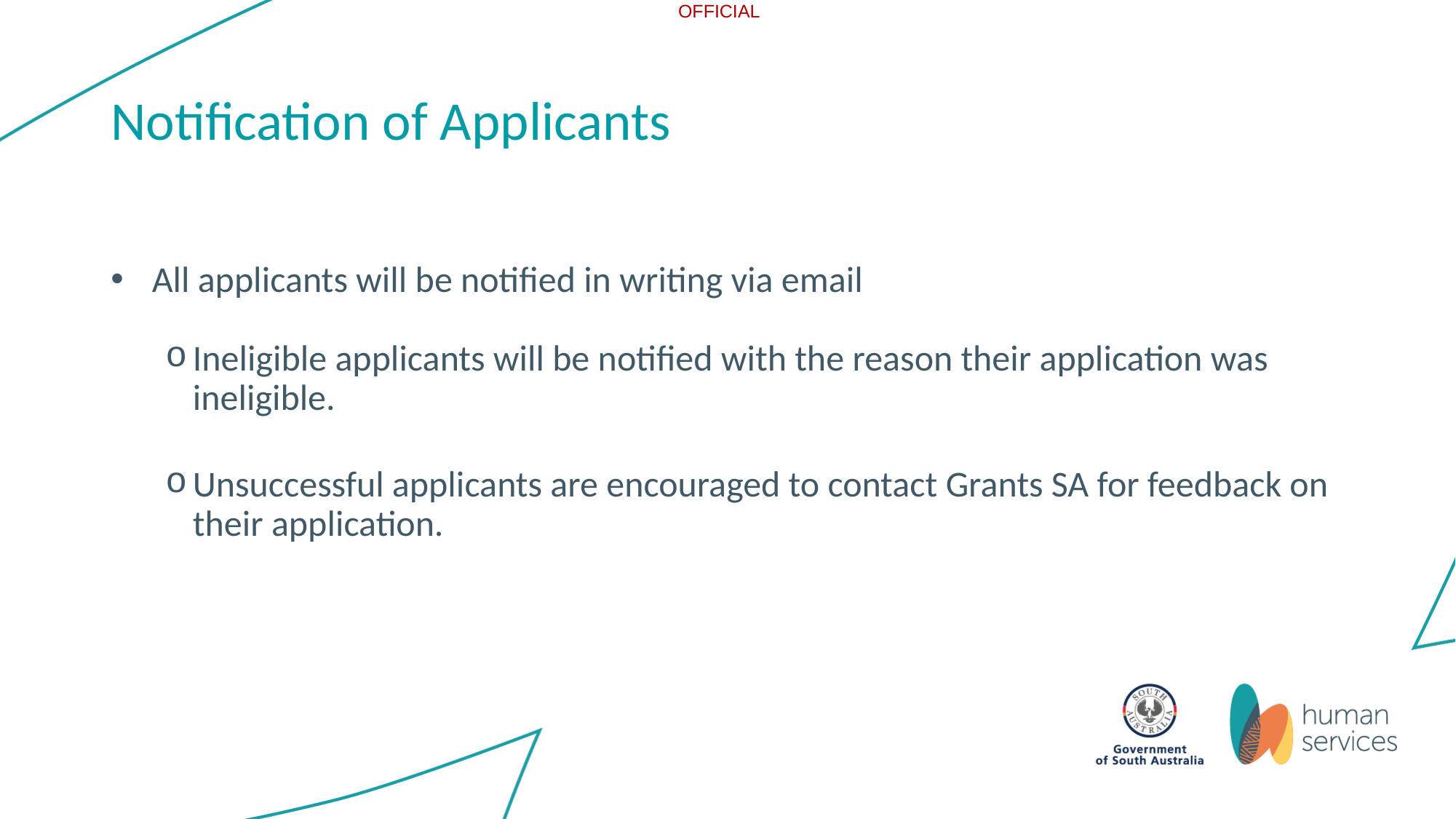

# Notification of Applicants
All applicants will be notified in writing via email

Ineligible applicants will be notified with the reason their application was ineligible.

Unsuccessful applicants are encouraged to contact Grants SA for feedback on their application.